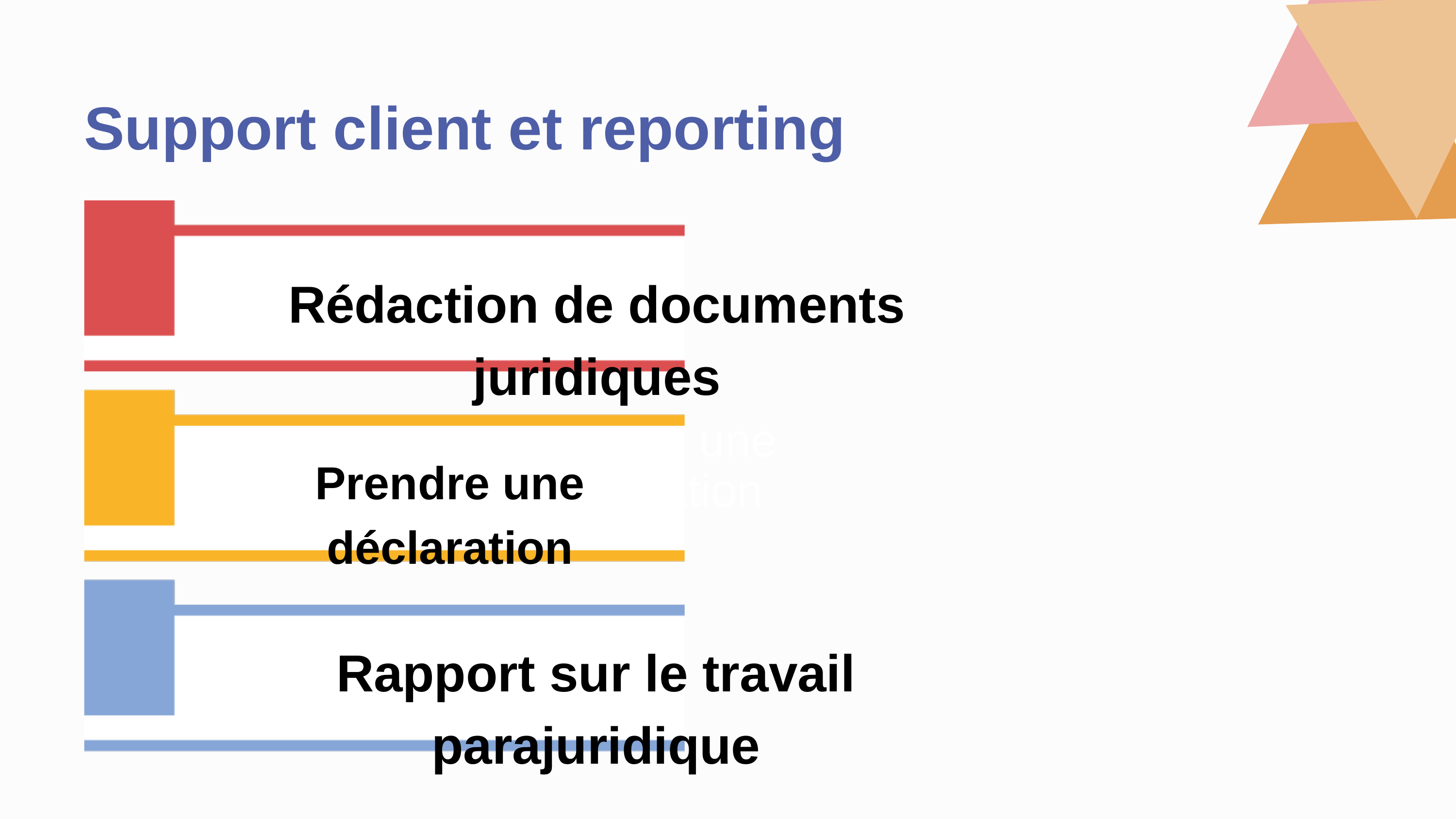

Support client et reporting

Rédaction de documents juridiques

Prendre une déclaration
Prendre une déclaration
Rapport sur le travail parajuridique